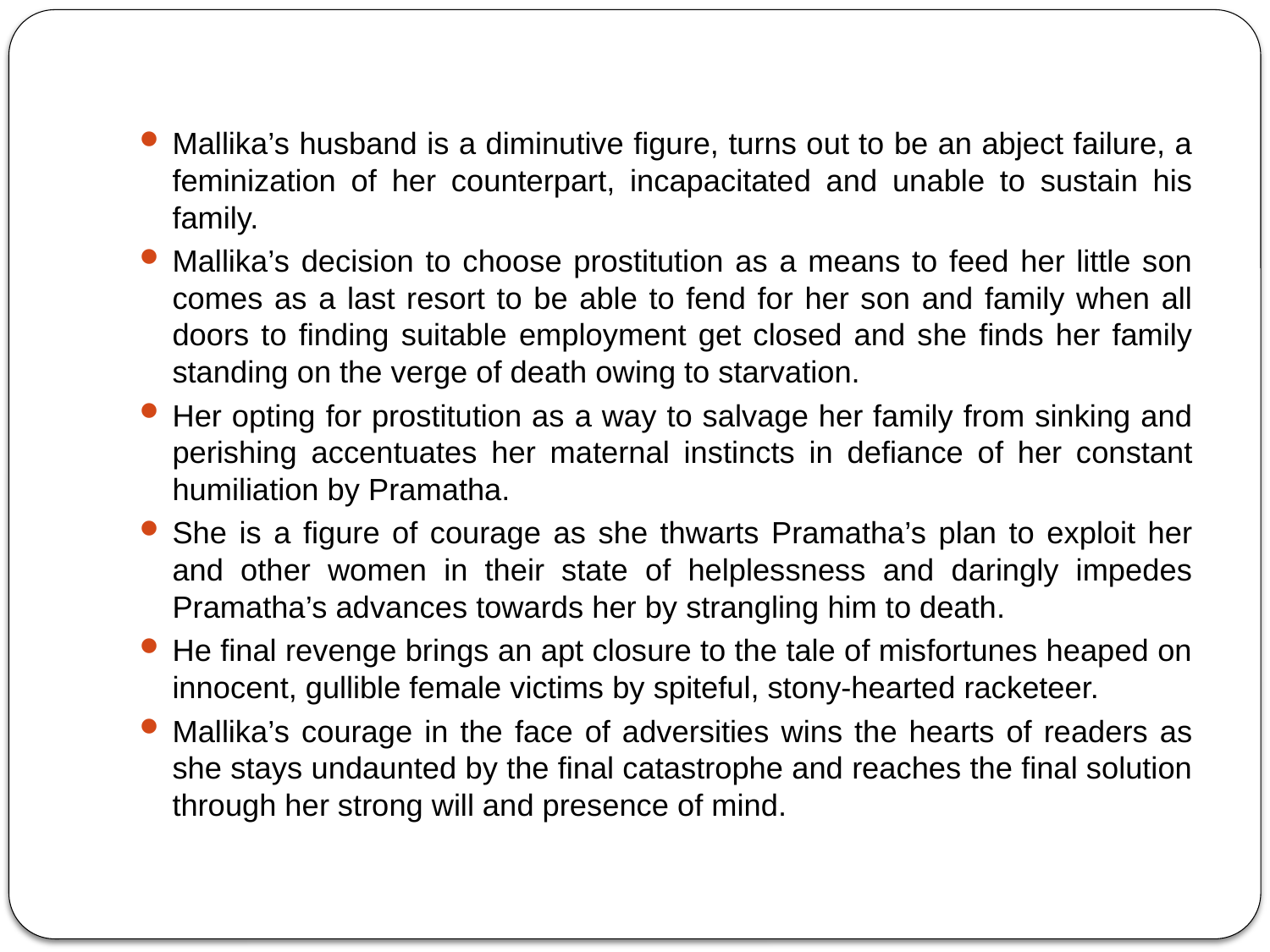

#

Mallika’s husband is a diminutive figure, turns out to be an abject failure, a feminization of her counterpart, incapacitated and unable to sustain his family.
Mallika’s decision to choose prostitution as a means to feed her little son comes as a last resort to be able to fend for her son and family when all doors to finding suitable employment get closed and she finds her family standing on the verge of death owing to starvation.
Her opting for prostitution as a way to salvage her family from sinking and perishing accentuates her maternal instincts in defiance of her constant humiliation by Pramatha.
She is a figure of courage as she thwarts Pramatha’s plan to exploit her and other women in their state of helplessness and daringly impedes Pramatha’s advances towards her by strangling him to death.
He final revenge brings an apt closure to the tale of misfortunes heaped on innocent, gullible female victims by spiteful, stony-hearted racketeer.
Mallika’s courage in the face of adversities wins the hearts of readers as she stays undaunted by the final catastrophe and reaches the final solution through her strong will and presence of mind.